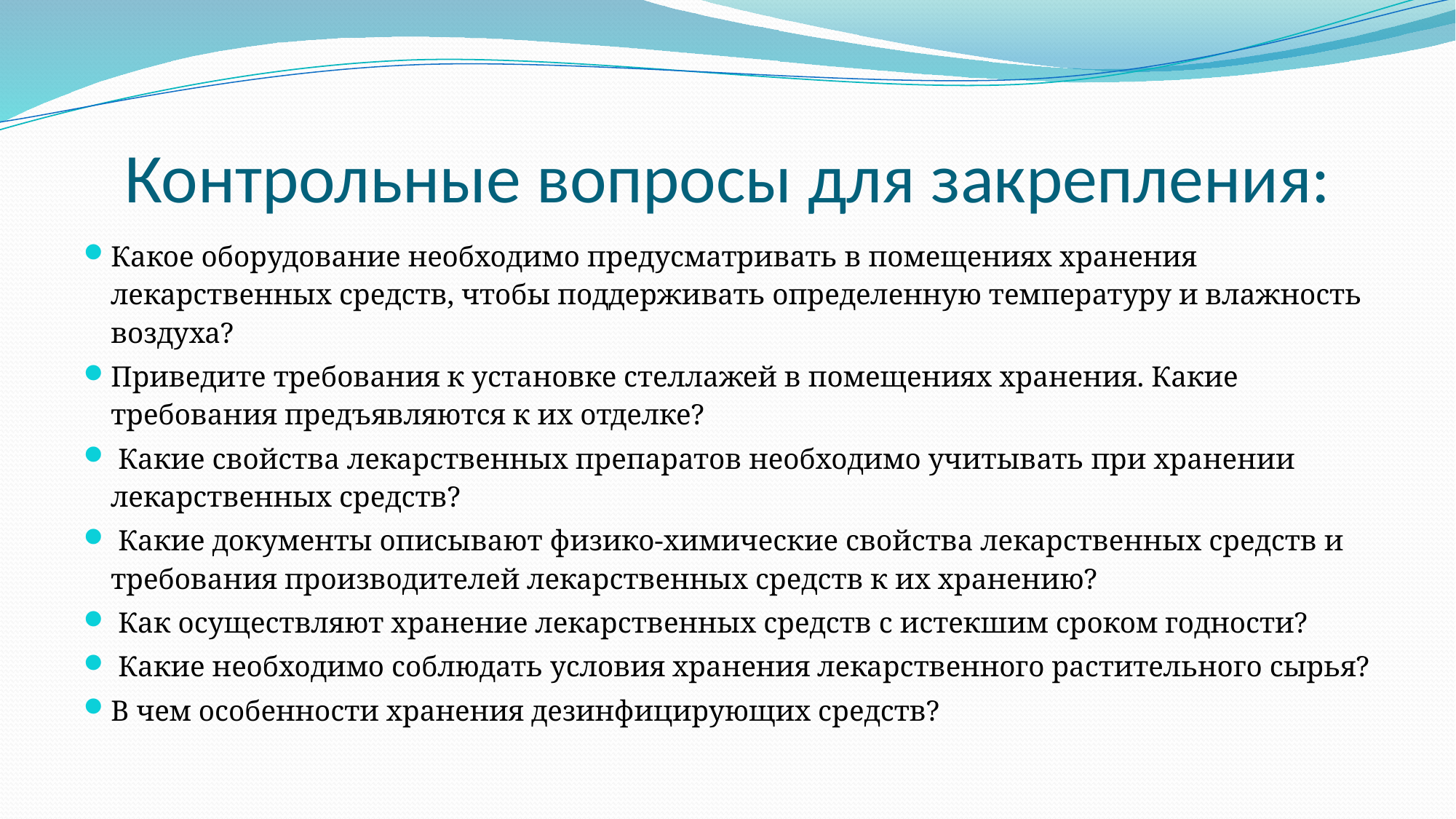

# Контрольные вопросы для закрепления:
Какое оборудование необходимо предусматривать в помещениях хранения лекарственных средств, чтобы поддерживать определенную температуру и влажность воздуха?
Приведите требования к установке стеллажей в помещениях хранения. Какие требования предъявляются к их отделке?
 Какие свойства лекарственных препаратов необходимо учитывать при хранении лекарственных средств?
 Какие документы описывают физико-химические свойства лекарственных средств и требования производителей лекарственных средств к их хранению?
 Как осуществляют хранение лекарственных средств с истекшим сроком годности?
 Какие необходимо соблюдать условия хранения лекарственного растительного сырья?
В чем особенности хранения дезинфицирующих средств?